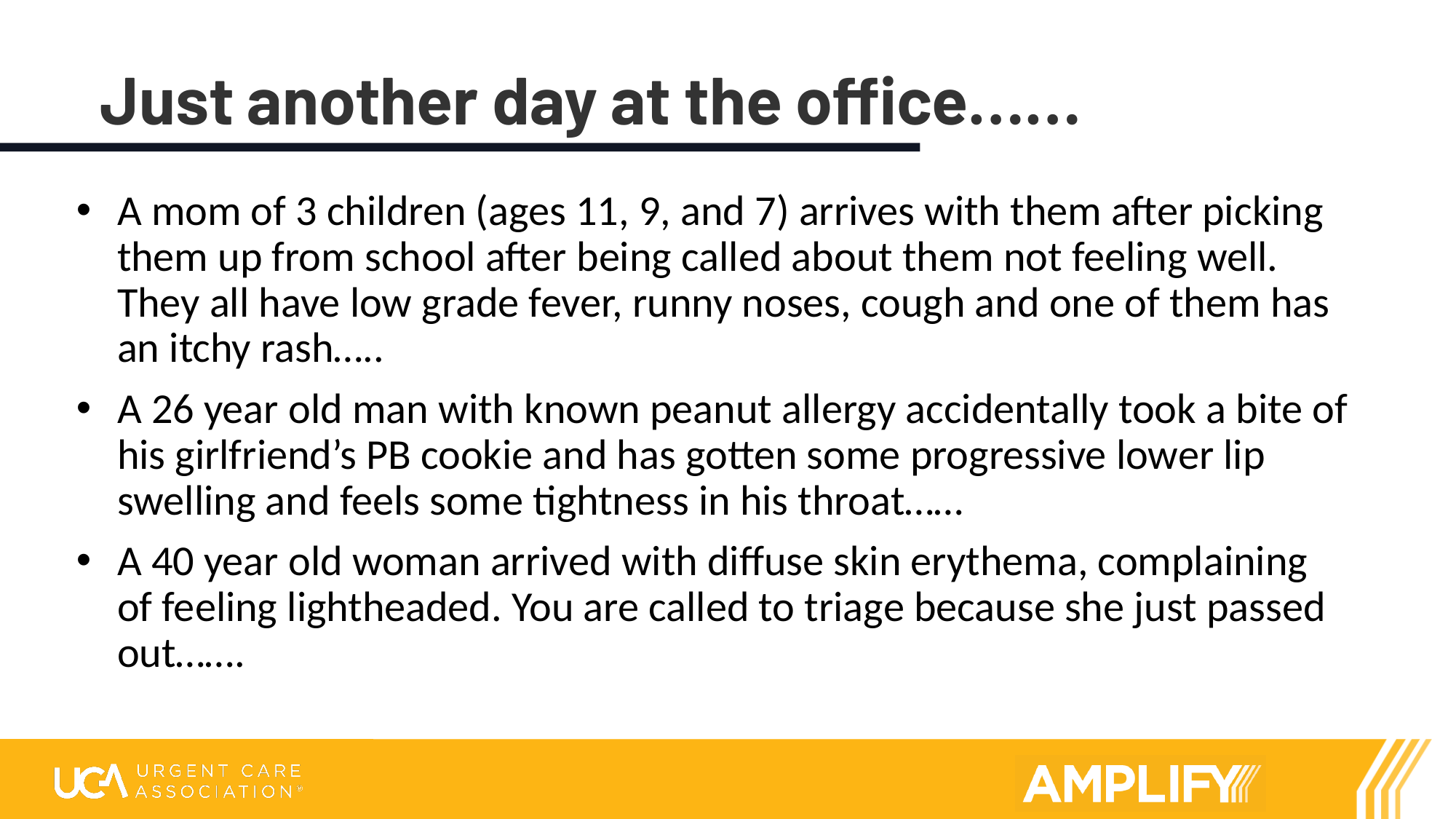

# Just another day at the office……
A mom of 3 children (ages 11, 9, and 7) arrives with them after picking them up from school after being called about them not feeling well. They all have low grade fever, runny noses, cough and one of them has an itchy rash…..
A 26 year old man with known peanut allergy accidentally took a bite of his girlfriend’s PB cookie and has gotten some progressive lower lip swelling and feels some tightness in his throat……
A 40 year old woman arrived with diffuse skin erythema, complaining of feeling lightheaded. You are called to triage because she just passed out…….